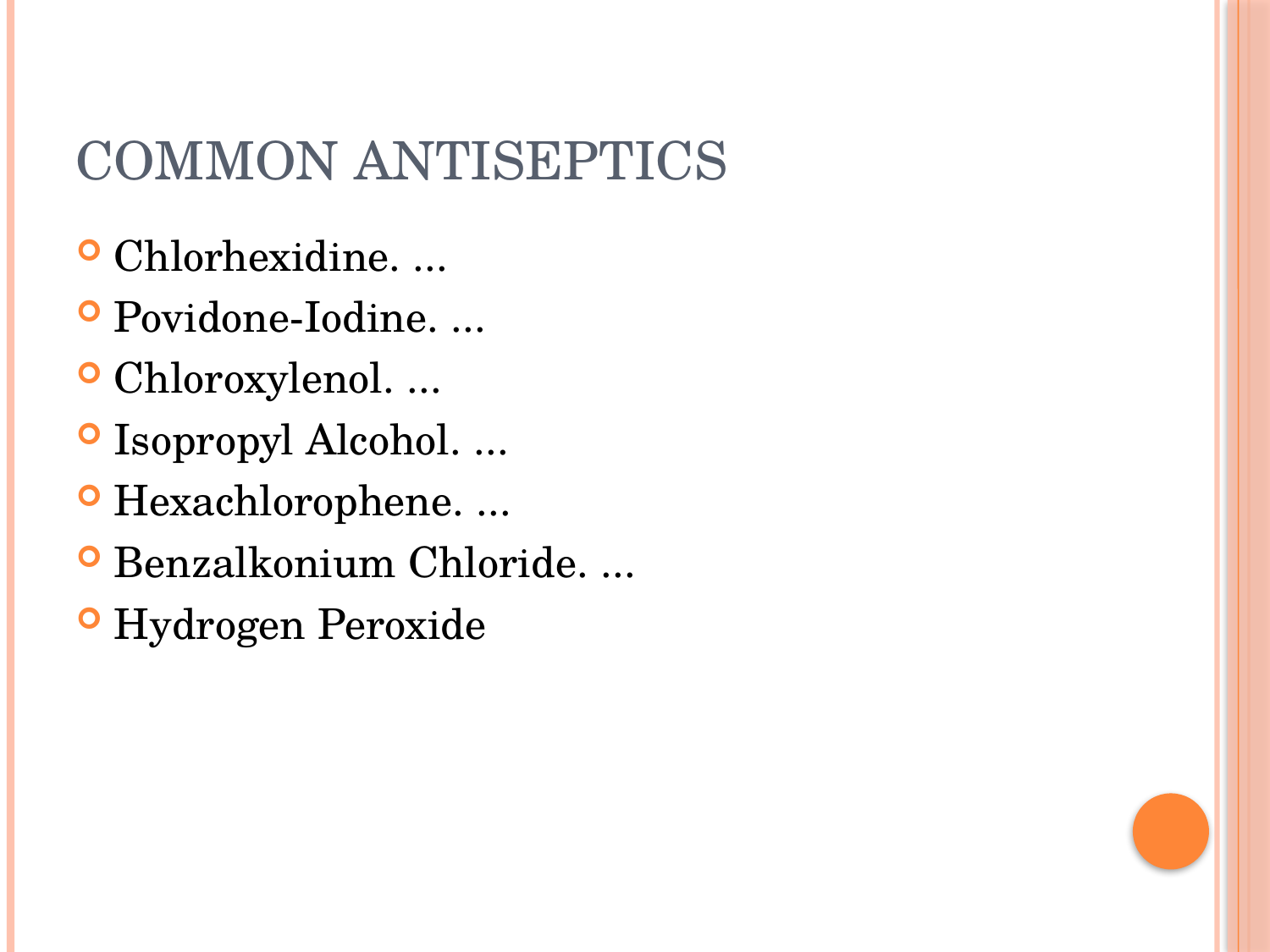

# COMMON ANTISEPTICS
Chlorhexidine. ...
Povidone-Iodine. ...
Chloroxylenol. ...
Isopropyl Alcohol. ...
Hexachlorophene. ...
Benzalkonium Chloride. ...
Hydrogen Peroxide